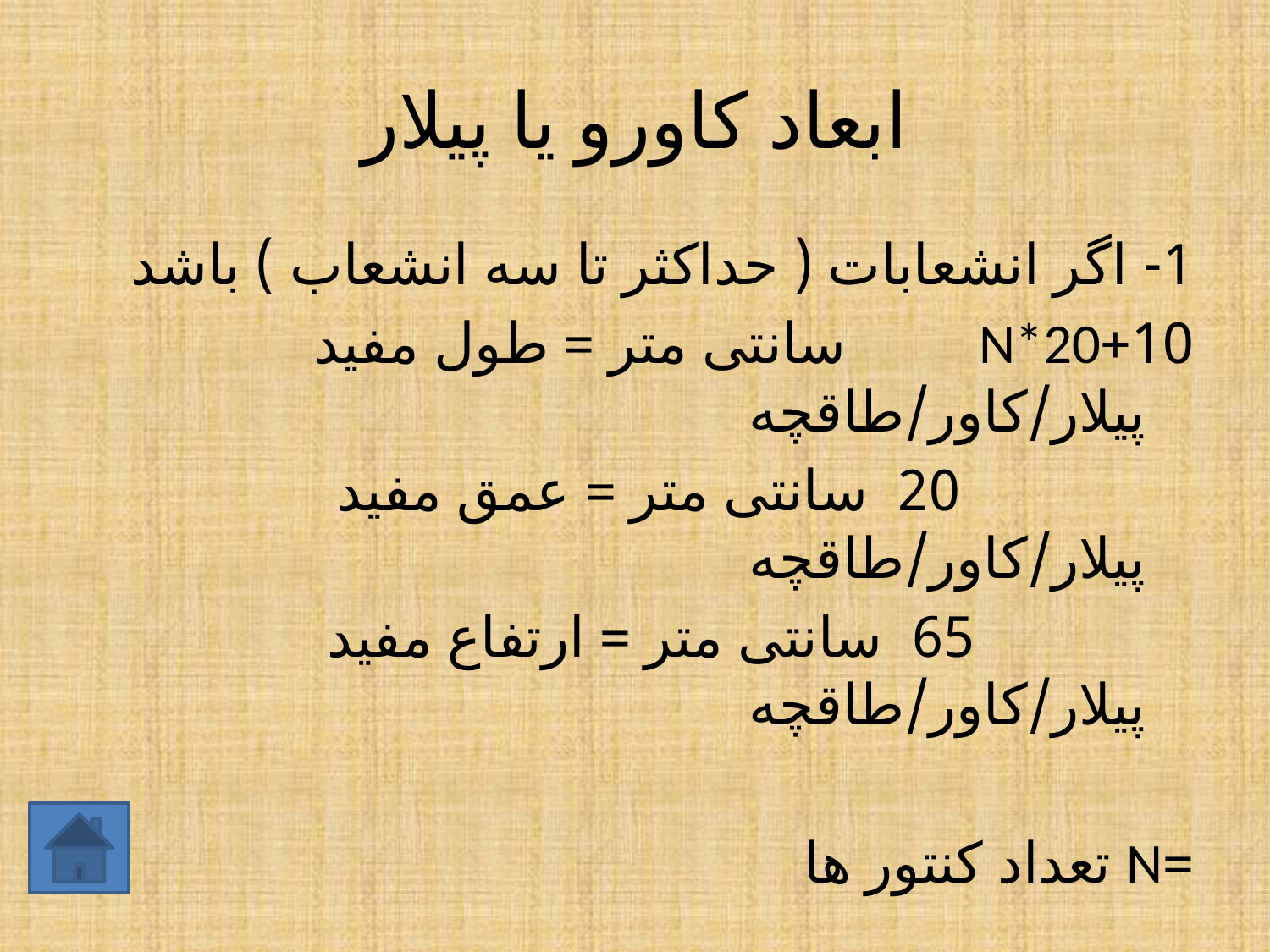

# ابعاد کاورو یا پیلار
1- اگر انشعابات ( حداکثر تا سه انشعاب ) باشد
10+N*20         سانتی متر = طول مفید پیلار/کاور/طاقچه
                20  سانتی متر = عمق مفید پیلار/کاور/طاقچه
               65  سانتی متر = ارتفاع مفید پیلار/کاور/طاقچه

=N تعداد کنتور ها